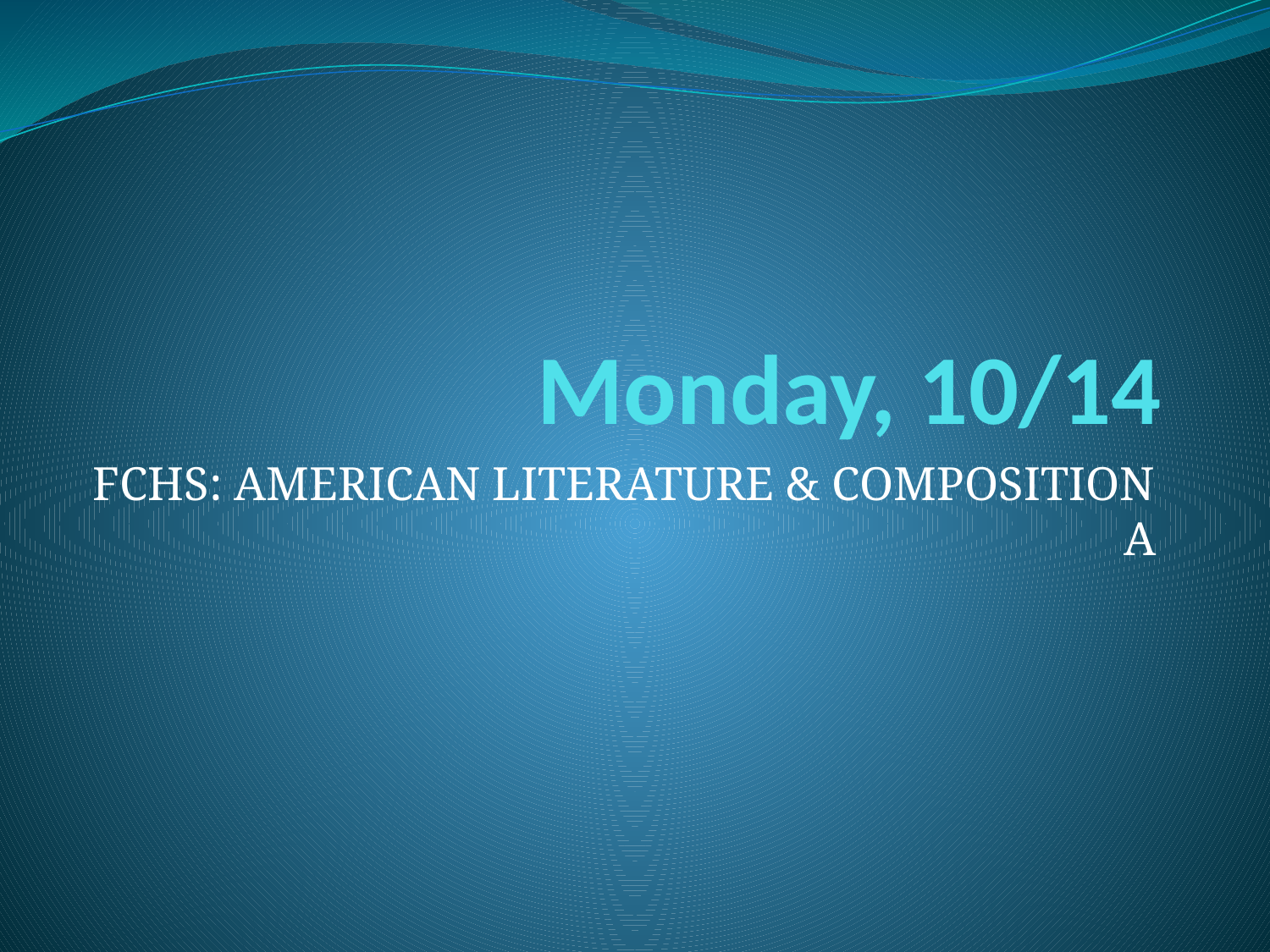

# Monday, 10/14
FCHS: AMERICAN LITERATURE & COMPOSITION A